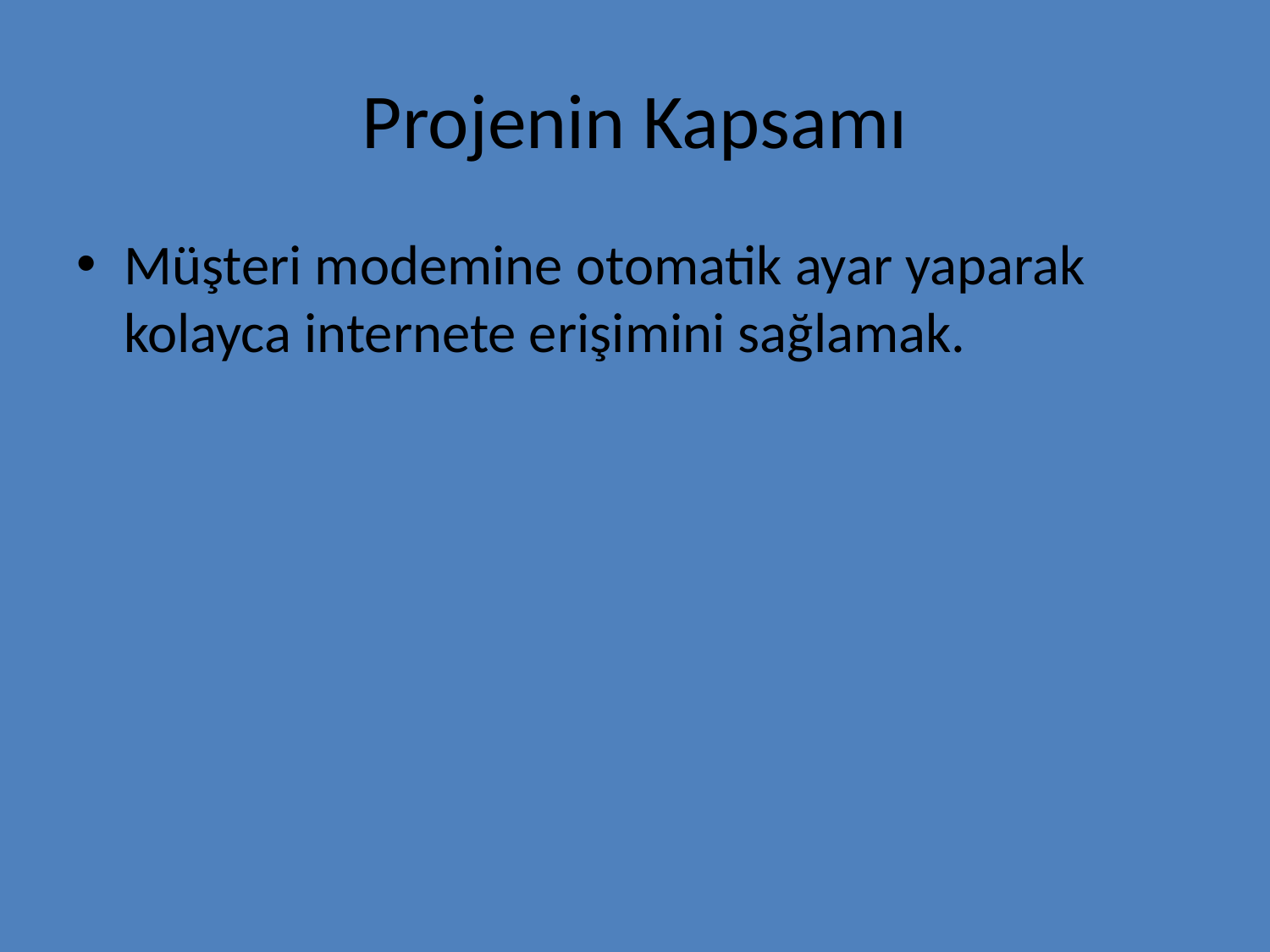

# Projenin Kapsamı
Müşteri modemine otomatik ayar yaparak kolayca internete erişimini sağlamak.